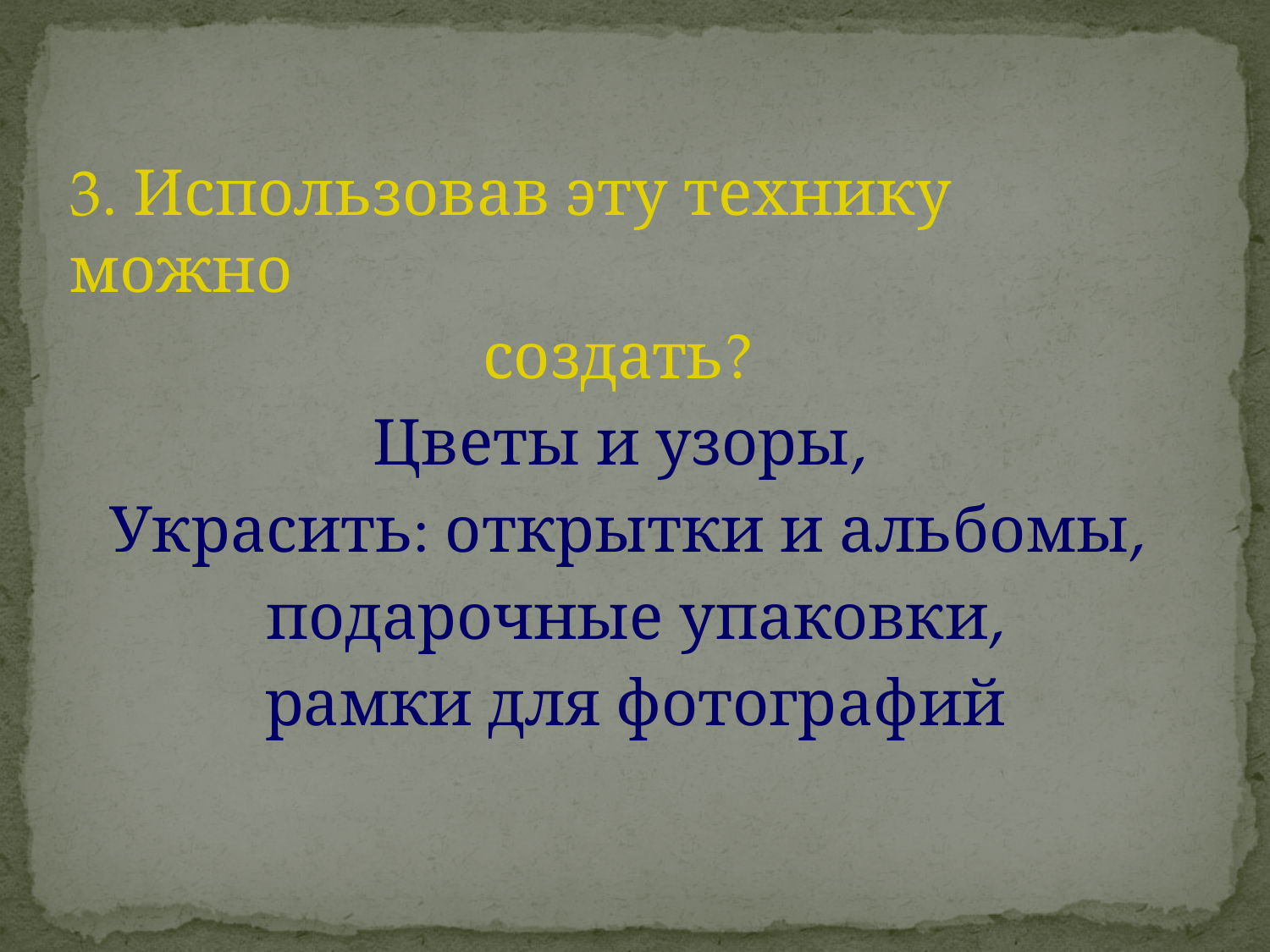

3. Использовав эту технику можно
                          создать?
Цветы и узоры,
Украсить: открытки и альбомы,
 подарочные упаковки,
 рамки для фотографий